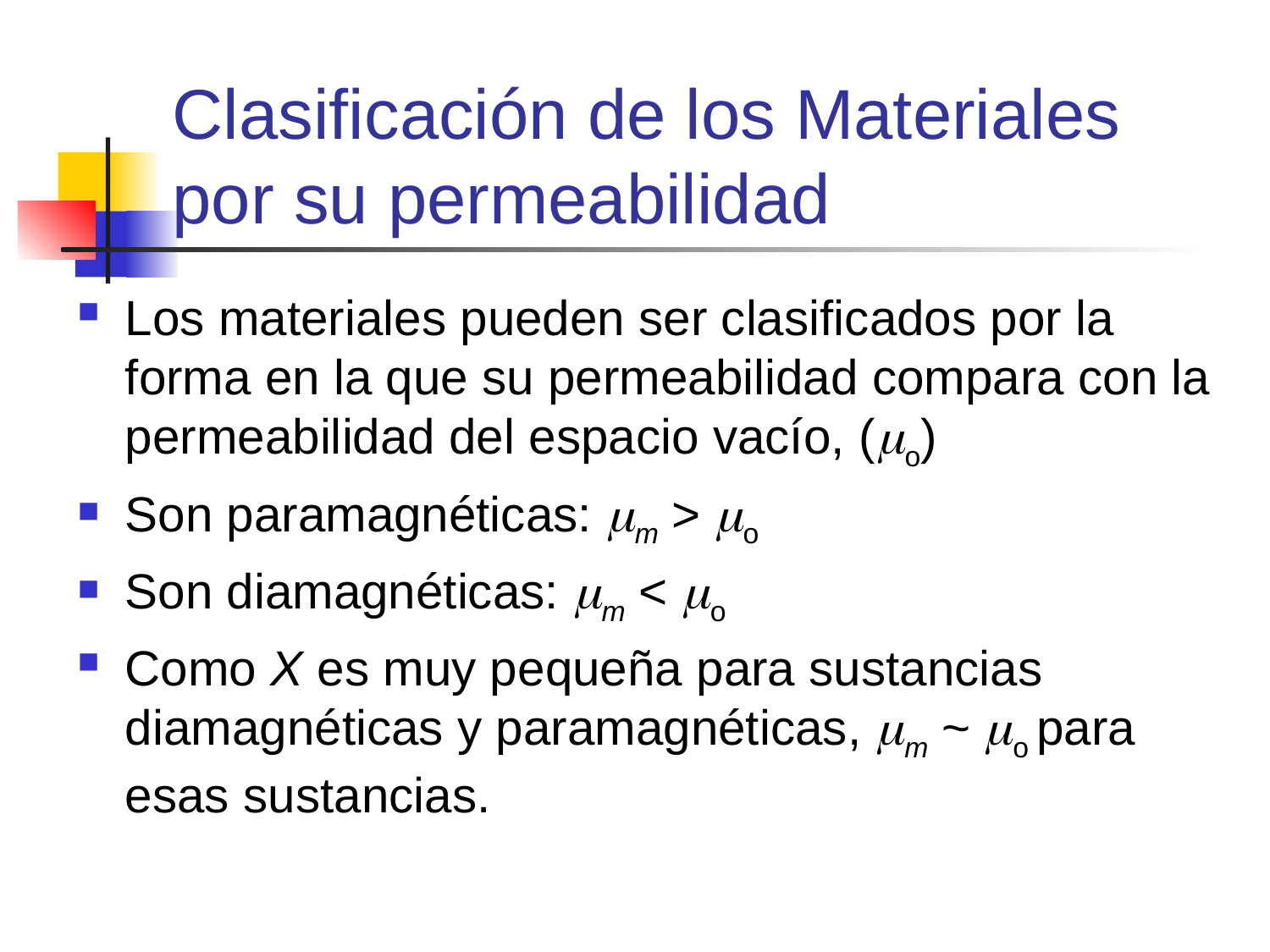

# Clasificación de los Materiales por su permeabilidad
Los materiales pueden ser clasificados por la forma en la que su permeabilidad compara con la permeabilidad del espacio vacío, (μo)
Son paramagnéticas: μm > μo
Son diamagnéticas: μm < μo
Como X es muy pequeña para sustancias diamagnéticas y paramagnéticas, μm ~ μo para esas sustancias.